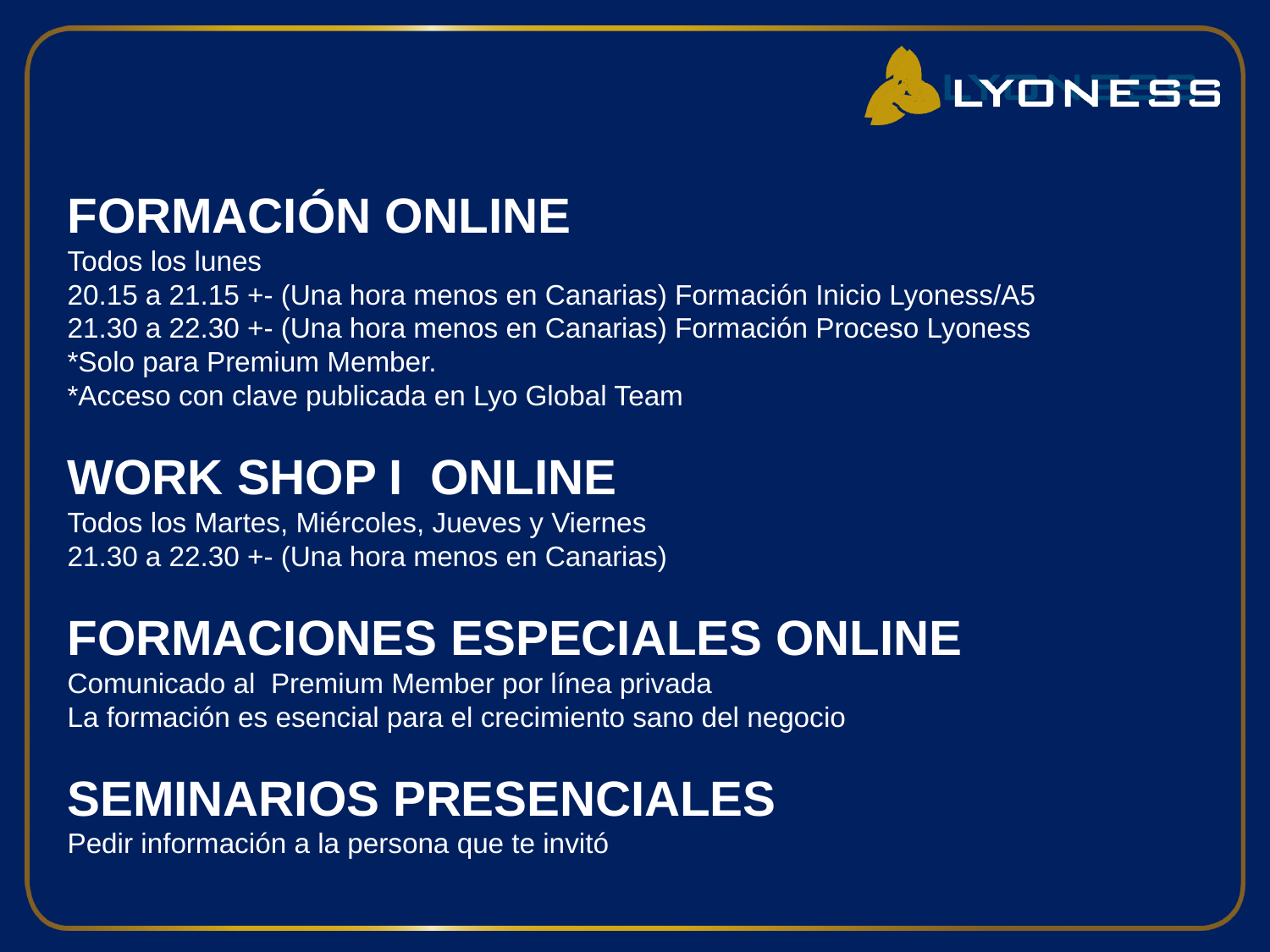

FORMACIÓN ONLINE
Todos los lunes
20.15 a 21.15 +- (Una hora menos en Canarias) Formación Inicio Lyoness/A5
21.30 a 22.30 +- (Una hora menos en Canarias) Formación Proceso Lyoness
*Solo para Premium Member.
*Acceso con clave publicada en Lyo Global Team

WORK SHOP I  ONLINE
Todos los Martes, Miércoles, Jueves y Viernes
21.30 a 22.30 +- (Una hora menos en Canarias)

FORMACIONES ESPECIALES ONLINE
Comunicado al  Premium Member por línea privada
La formación es esencial para el crecimiento sano del negocio

SEMINARIOS PRESENCIALES
Pedir información a la persona que te invitó